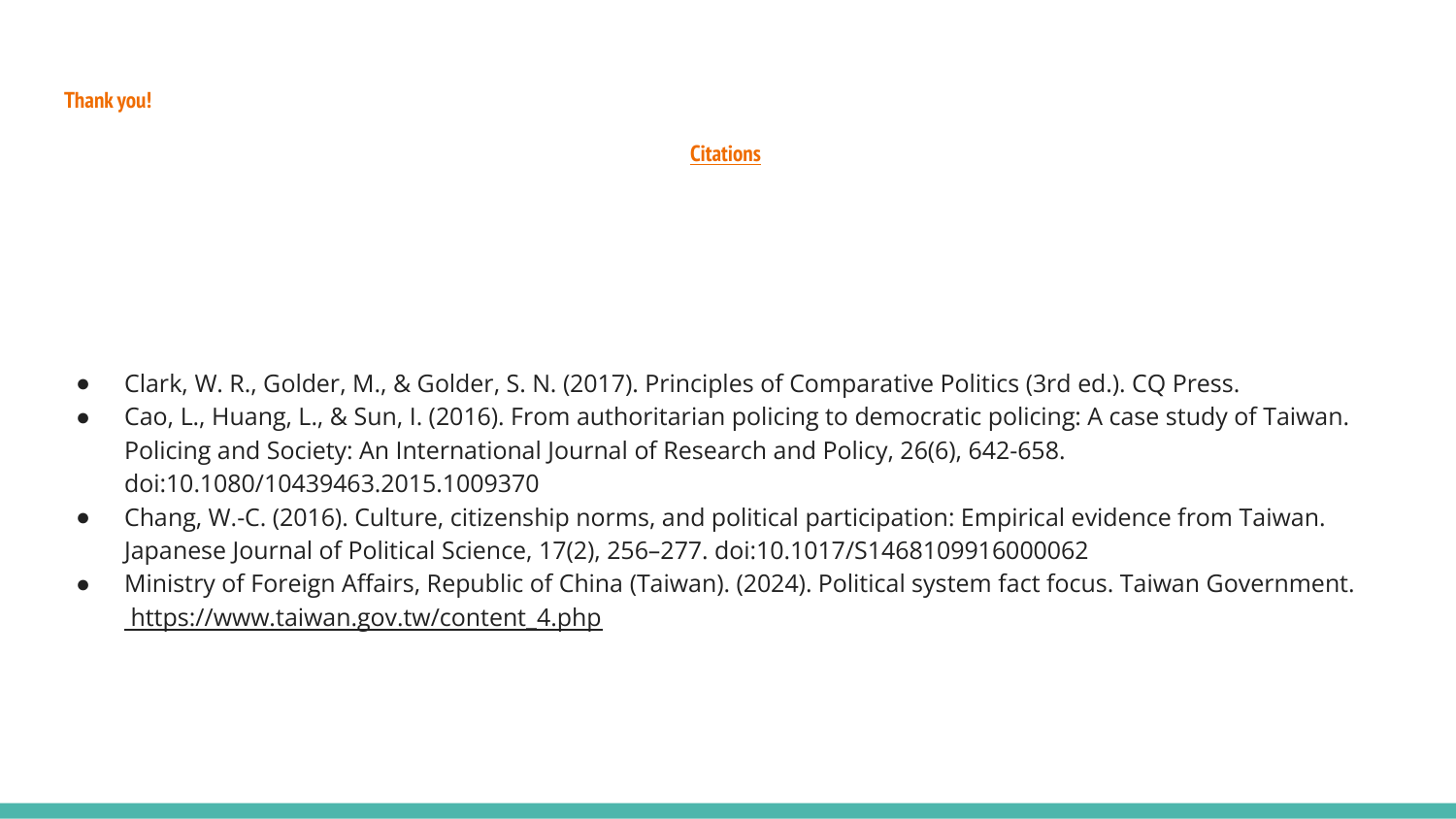

# Thank you!

Citations
Clark, W. R., Golder, M., & Golder, S. N. (2017). Principles of Comparative Politics (3rd ed.). CQ Press.
Cao, L., Huang, L., & Sun, I. (2016). From authoritarian policing to democratic policing: A case study of Taiwan. Policing and Society: An International Journal of Research and Policy, 26(6), 642-658. doi:10.1080/10439463.2015.1009370
Chang, W.-C. (2016). Culture, citizenship norms, and political participation: Empirical evidence from Taiwan. Japanese Journal of Political Science, 17(2), 256–277. doi:10.1017/S1468109916000062
Ministry of Foreign Affairs, Republic of China (Taiwan). (2024). Political system fact focus. Taiwan Government. https://www.taiwan.gov.tw/content_4.php